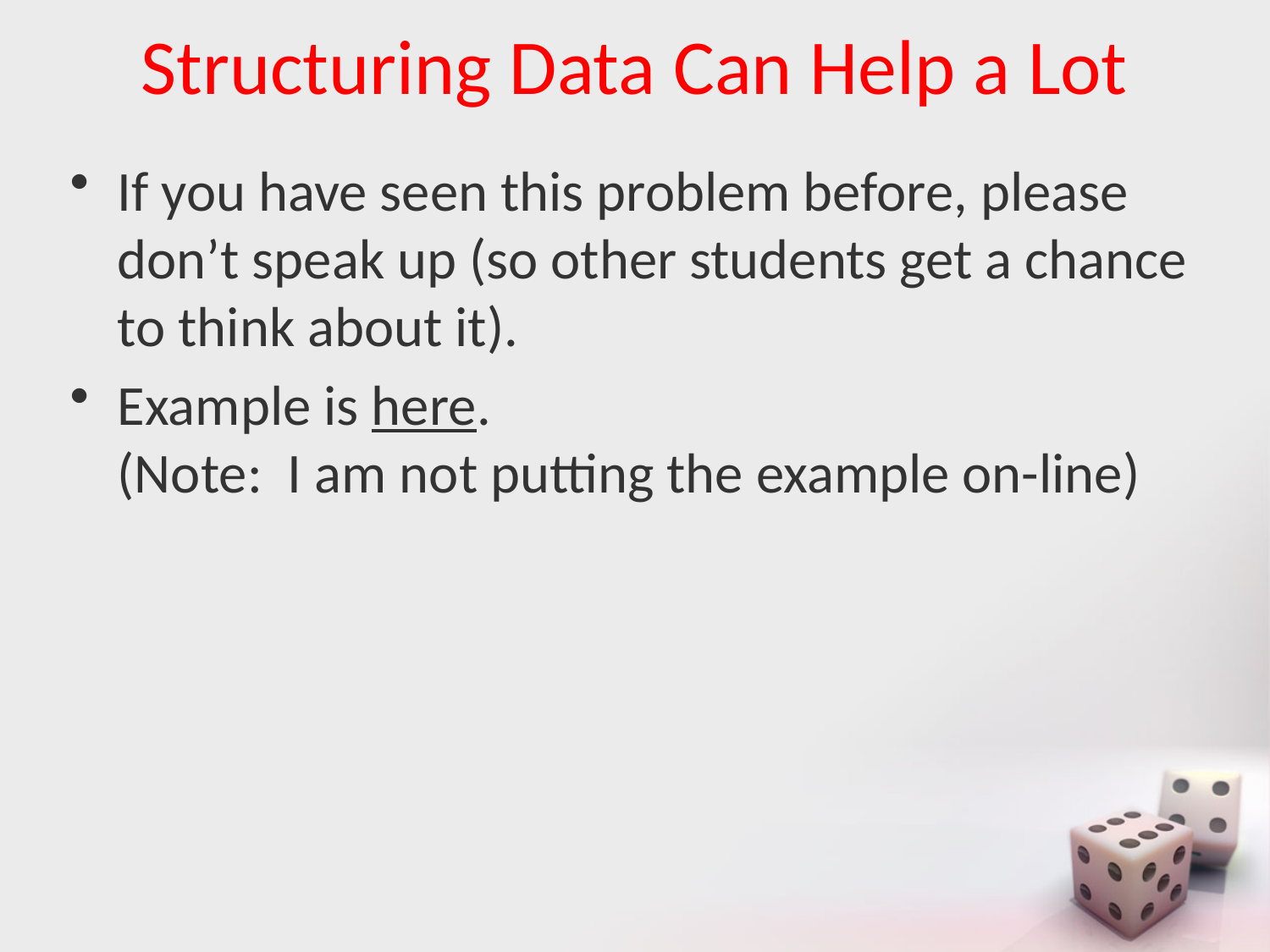

# Structuring Data Can Help a Lot
If you have seen this problem before, please don’t speak up (so other students get a chance to think about it).
Example is here.
(Note:  I am not putting the example on-line)